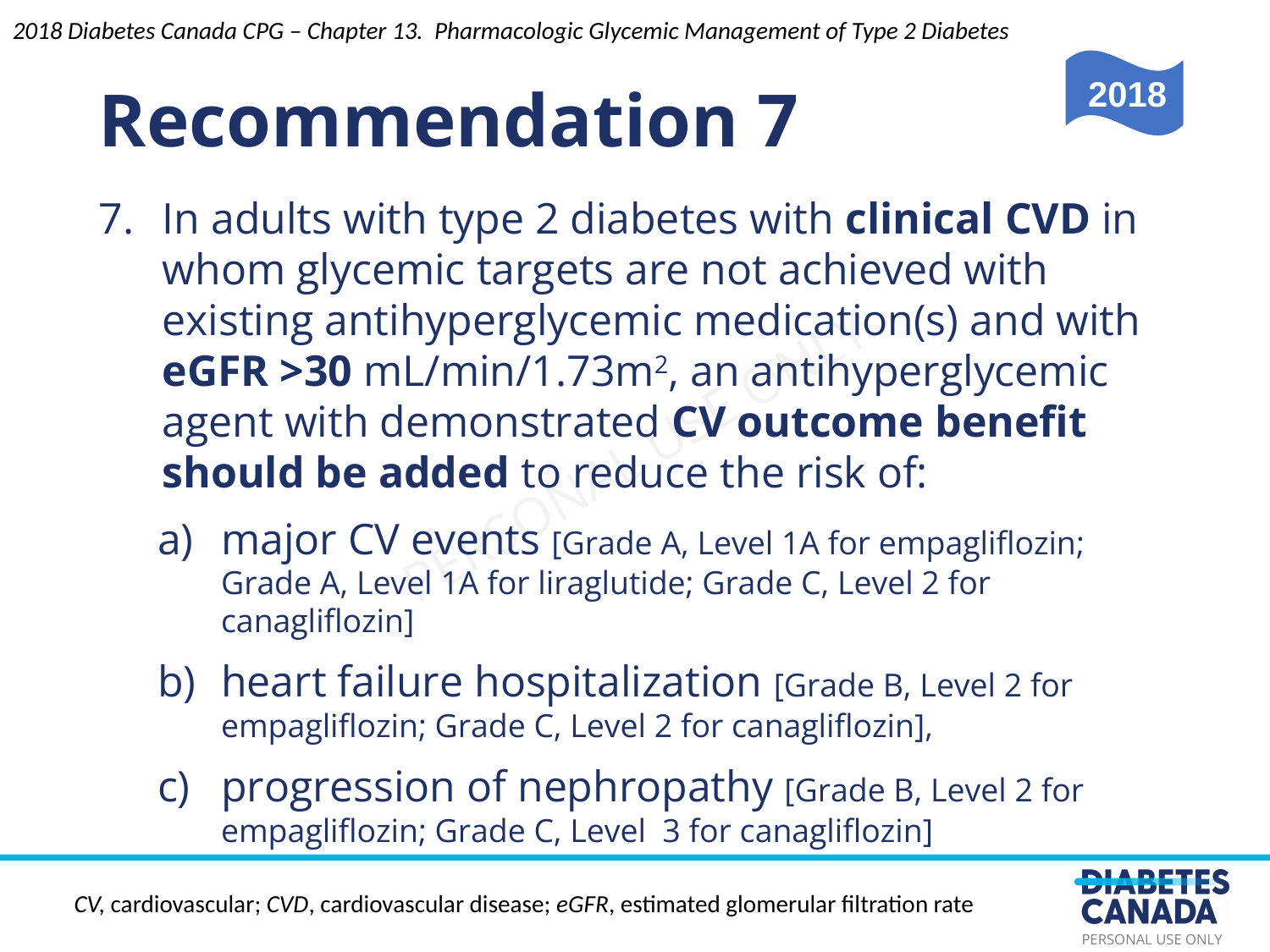

2018 Diabetes Canada CPG – Chapter 13.  Pharmacologic Glycemic Management of Type 2 Diabetes
# Recommendation 7
2018
In adults with type 2 diabetes with clinical CVD in whom glycemic targets are not achieved with existing antihyperglycemic medication(s) and with eGFR >30 mL/min/1.73m2, an antihyperglycemic agent with demonstrated CV outcome benefit should be added to reduce the risk of:
major CV events [Grade A, Level 1A for empagliflozin; Grade A, Level 1A for liraglutide; Grade C, Level 2 for canagliflozin]
heart failure hospitalization [Grade B, Level 2 for empagliflozin; Grade C, Level 2 for canagliflozin],
progression of nephropathy [Grade B, Level 2 for empagliflozin; Grade C, Level  3 for canagliflozin]
CV, cardiovascular; CVD, cardiovascular disease; eGFR, estimated glomerular filtration rate